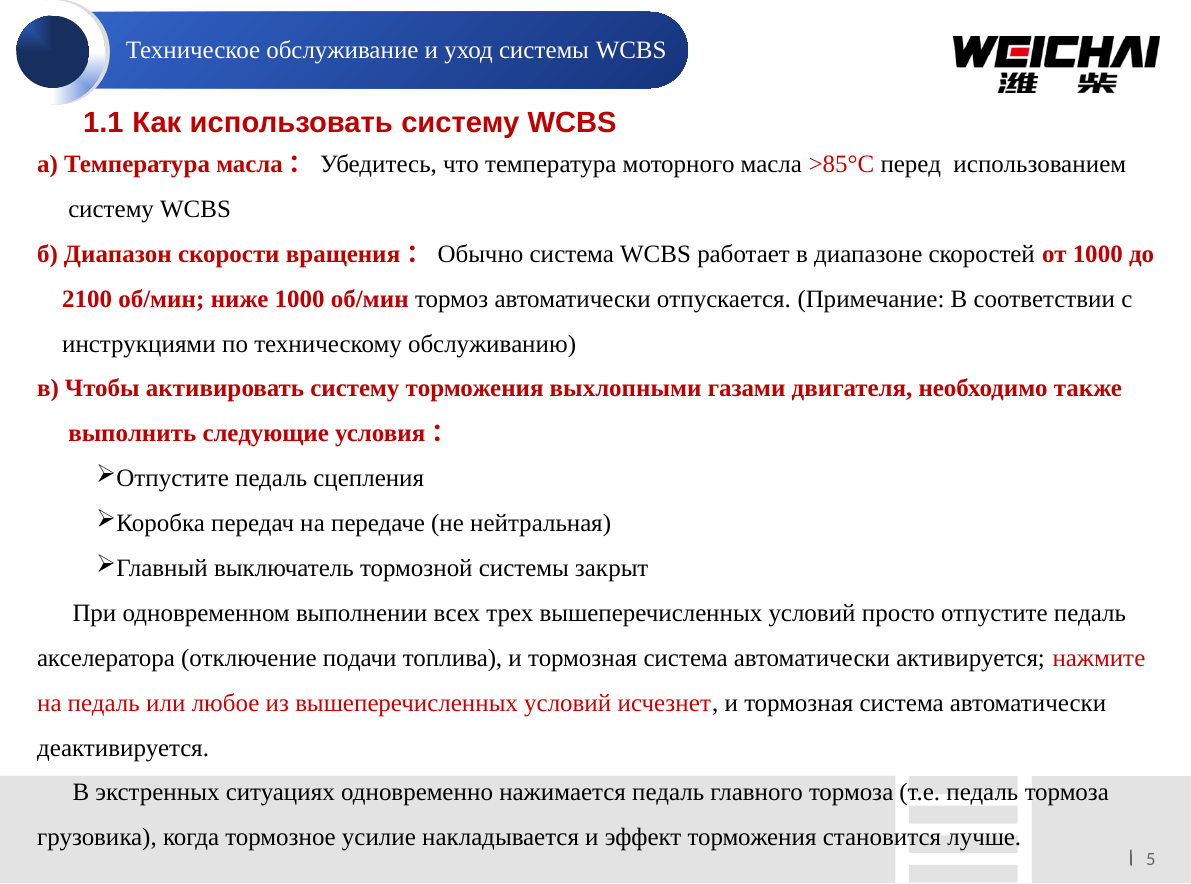

Технсистемы WCBS
1
Техническое обслуживание и уход системы WCBS

1.1 Как использовать систему WCBS
а) Температура масла：Убедитесь, что температура моторного масла >85°C перед  использованием
     систему WCBS
б) Диапазон скорости вращения：Обычно система WCBS работает в диапазоне скоростей от 1000 до
    2100 об/мин; ниже 1000 об/мин тормоз автоматически отпускается. (Примечание: В соответствии с
    инструкциями по техническому обслуживанию)
в) Чтобы активировать систему торможения выхлопными газами двигателя, необходимо также
     выполнить следующие условия：
Отпустите педаль сцепления
Коробка передач на передаче (не нейтральная)
Главный выключатель тормозной системы закрыт
При одновременном выполнении всех трех вышеперечисленных условий просто отпустите педаль акселератора (отключение подачи топлива), и тормозная система автоматически активируется; нажмите на педаль или любое из вышеперечисленных условий исчезнет, и тормозная система автоматически деактивируется.
В экстренных ситуациях одновременно нажимается педаль главного тормоза (т.е. педаль тормоза грузовика), когда тормозное усилие накладывается и эффект торможения становится лучше.